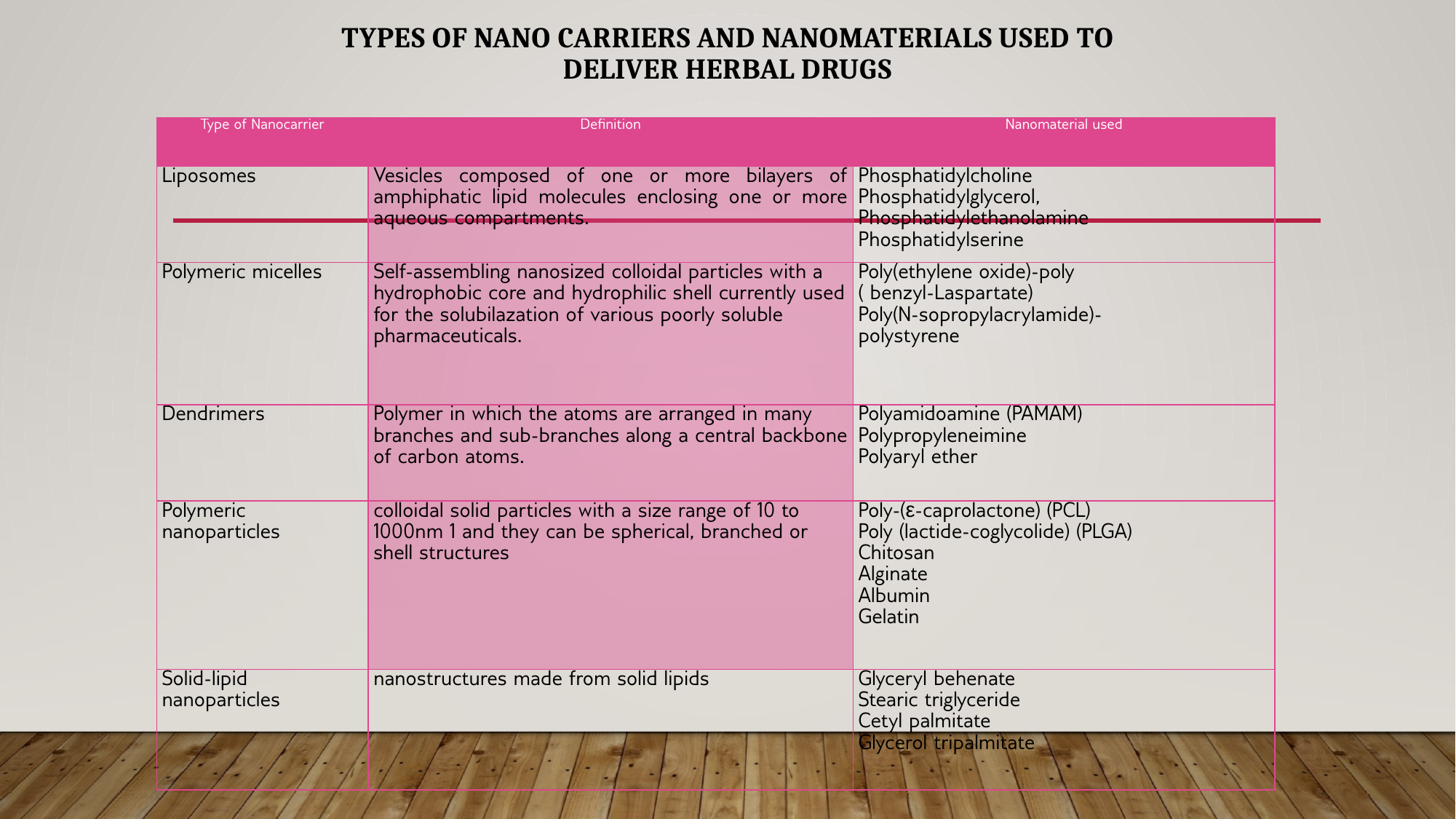

# Types of nano carriers and nanomaterials used to deliver herbal drugs
| Type of Nanocarrier | Definition | Nanomaterial used |
| --- | --- | --- |
| Liposomes | Vesicles composed of one or more bilayers of amphiphatic lipid molecules enclosing one or more aqueous compartments. | Phosphatidylcholine Phosphatidylglycerol, Phosphatidylethanolamine Phosphatidylserine |
| Polymeric micelles | Self-assembling nanosized colloidal particles with a hydrophobic core and hydrophilic shell currently used for the solubilazation of various poorly soluble pharmaceuticals. | Poly(ethylene oxide)-poly ( benzyl-Laspartate) Poly(N-sopropylacrylamide)- polystyrene |
| Dendrimers | Polymer in which the atoms are arranged in many branches and sub-branches along a central backbone of carbon atoms. | Polyamidoamine (PAMAM) Polypropyleneimine Polyaryl ether |
| Polymeric nanoparticles | colloidal solid particles with a size range of 10 to 1000nm 1 and they can be spherical, branched or shell structures | Poly-(ε-caprolactone) (PCL) Poly (lactide-coglycolide) (PLGA) Chitosan Alginate Albumin Gelatin |
| Solid-lipid nanoparticles | nanostructures made from solid lipids | Glyceryl behenate Stearic triglyceride Cetyl palmitate Glycerol tripalmitate |